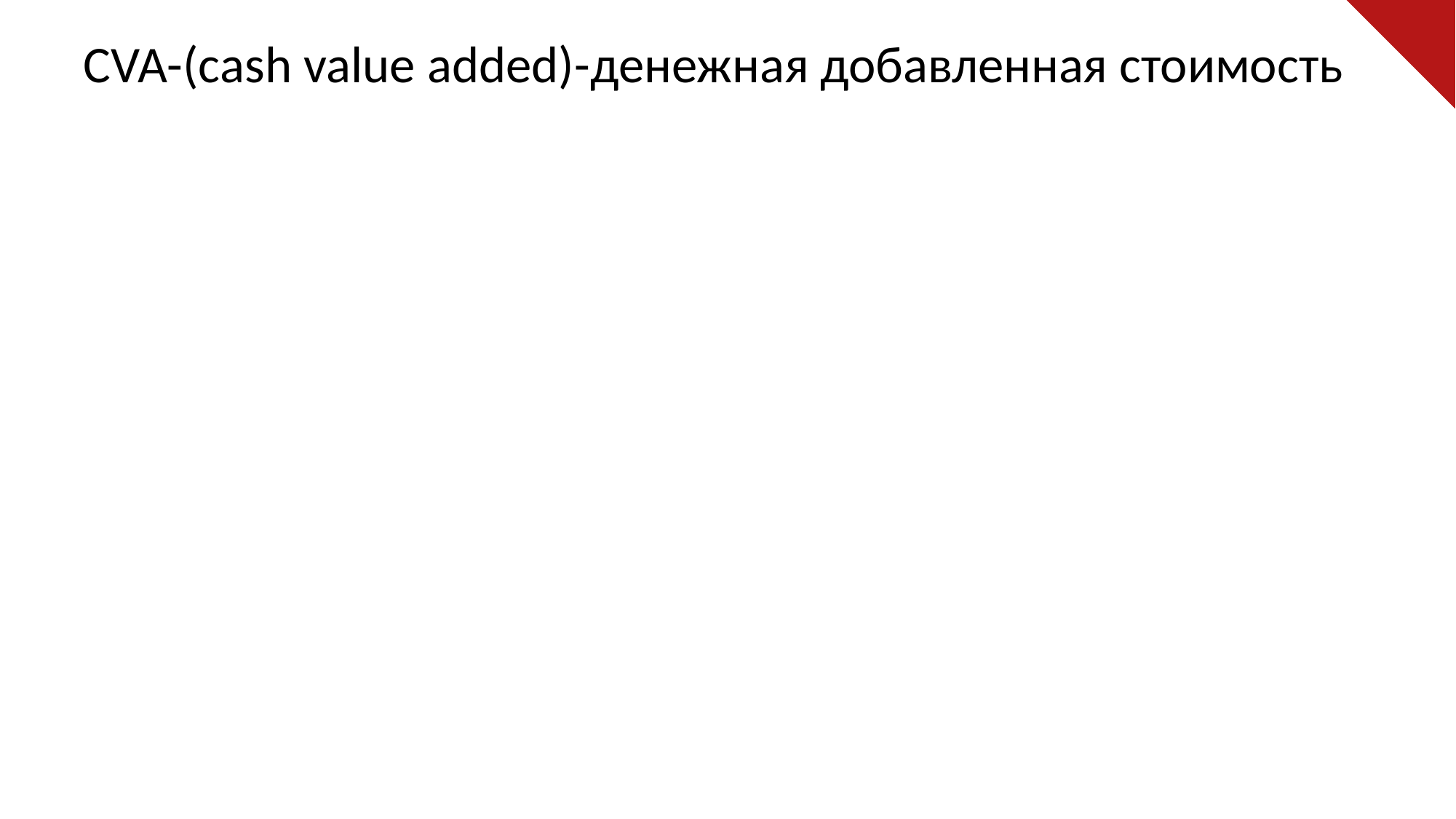

# СVA-(саsh value added)-денежная добавленная стоимость
Преимущества:
В качестве отдачи от инвестиционного капитала используется потоковый показатель – денежные потоки
В явном виде, в отличие от показателя CFROI, учитываются затраты на привлечение и обслуживание капитала из разных источников, т.е. средневзвешенная цена капитала
CVA можно высчитать на уровне стратегической бизнес единицы